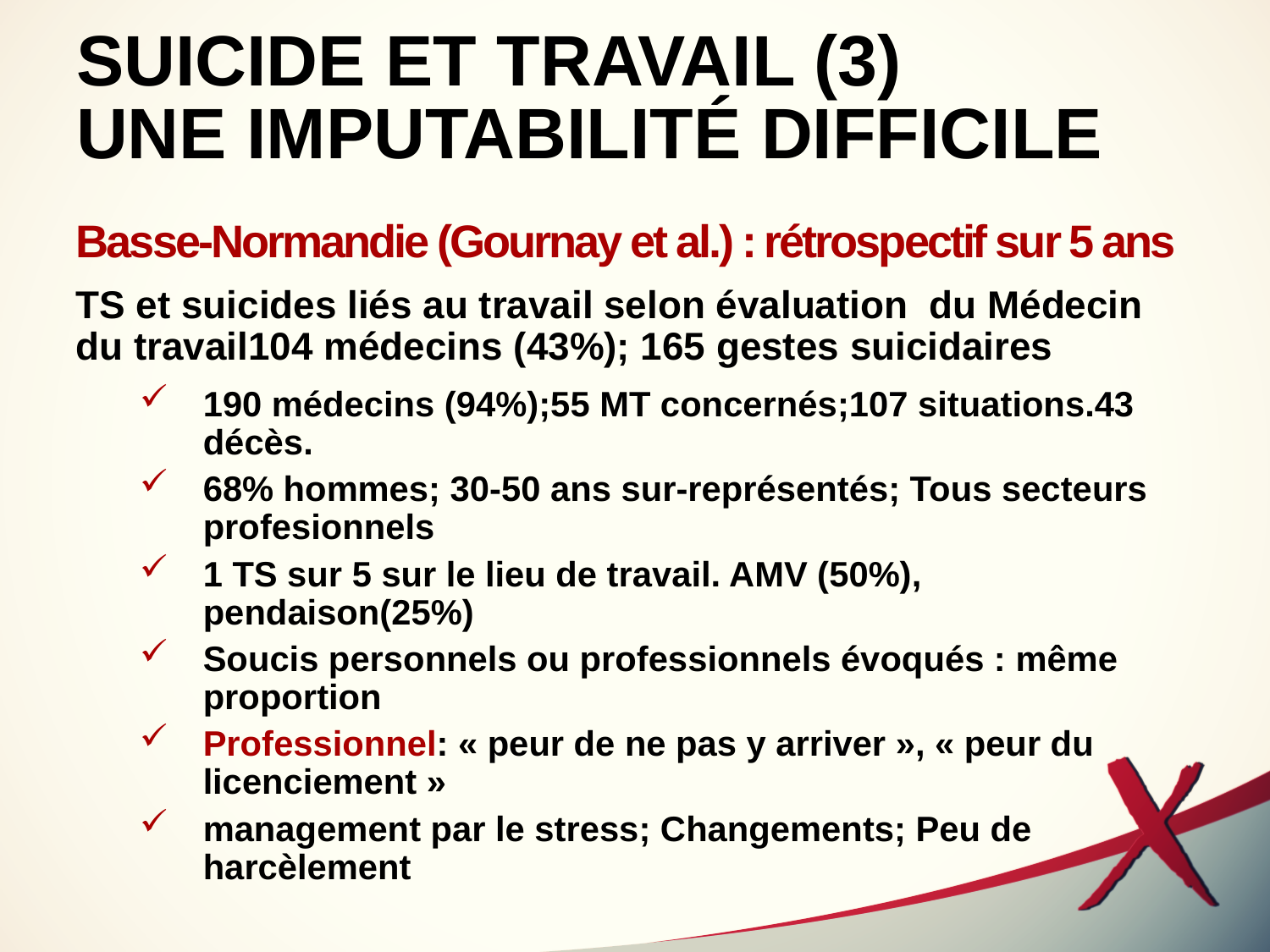

# SUICIDE ET TRAVAIL (3) UNE IMPUTABILITÉ DIFFICILE
Basse-Normandie (Gournay et al.) : rétrospectif sur 5 ans
TS et suicides liés au travail selon évaluation  du Médecin du travail104 médecins (43%); 165 gestes suicidaires
190 médecins (94%);55 MT concernés;107 situations.43 décès.
68% hommes; 30-50 ans sur-représentés; Tous secteurs profesionnels
1 TS sur 5 sur le lieu de travail. AMV (50%), pendaison(25%)
Soucis personnels ou professionnels évoqués : même proportion
Professionnel: « peur de ne pas y arriver », « peur du licenciement »
management par le stress; Changements; Peu de harcèlement